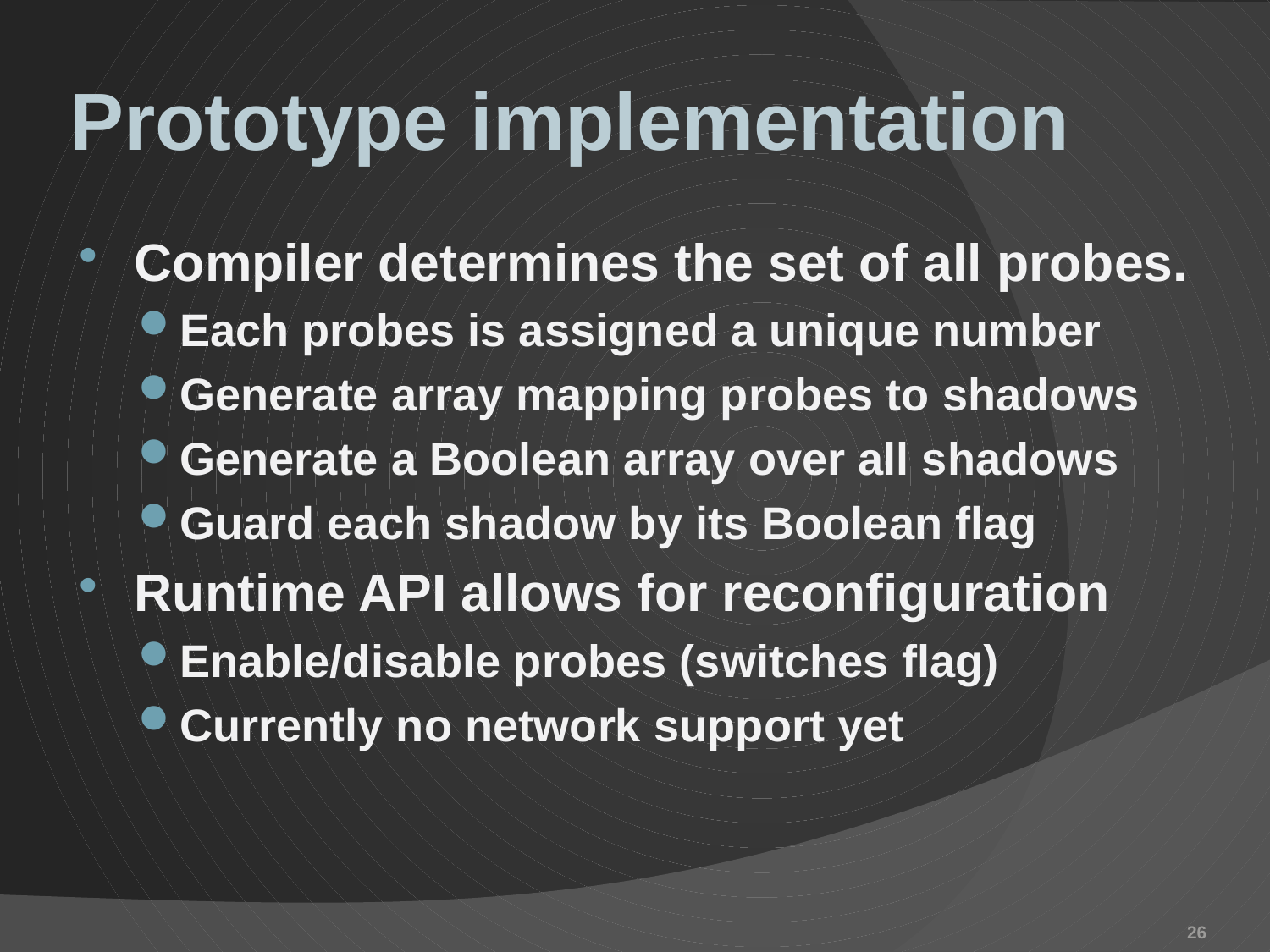

# Prototype implementation
Compiler determines the set of all probes.
Each probes is assigned a unique number
Generate array mapping probes to shadows
Generate a Boolean array over all shadows
Guard each shadow by its Boolean flag
Runtime API allows for reconfiguration
Enable/disable probes (switches flag)
Currently no network support yet
26